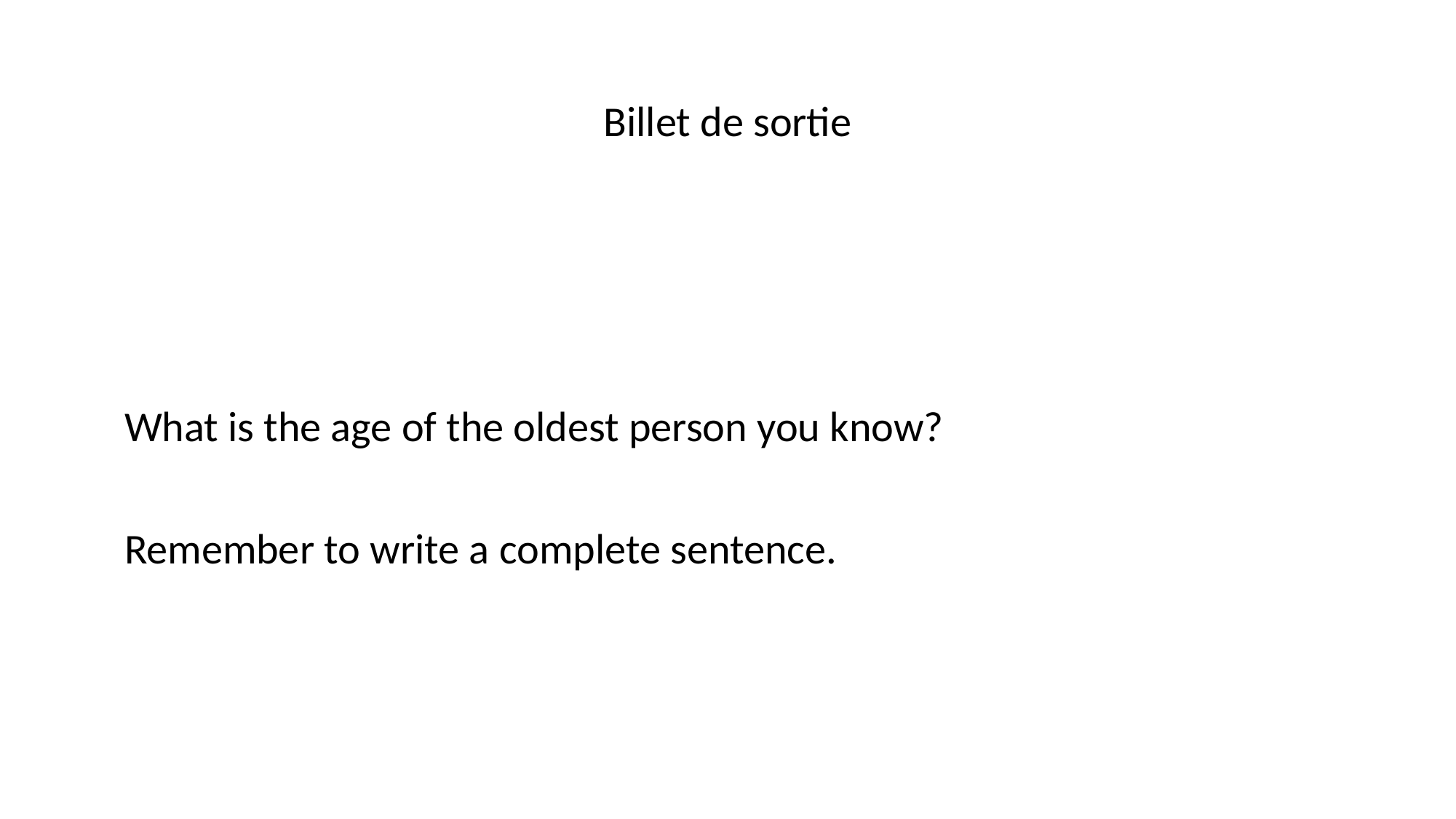

# Billet de sortie

What is the age of the oldest person you know?

Remember to write a complete sentence.